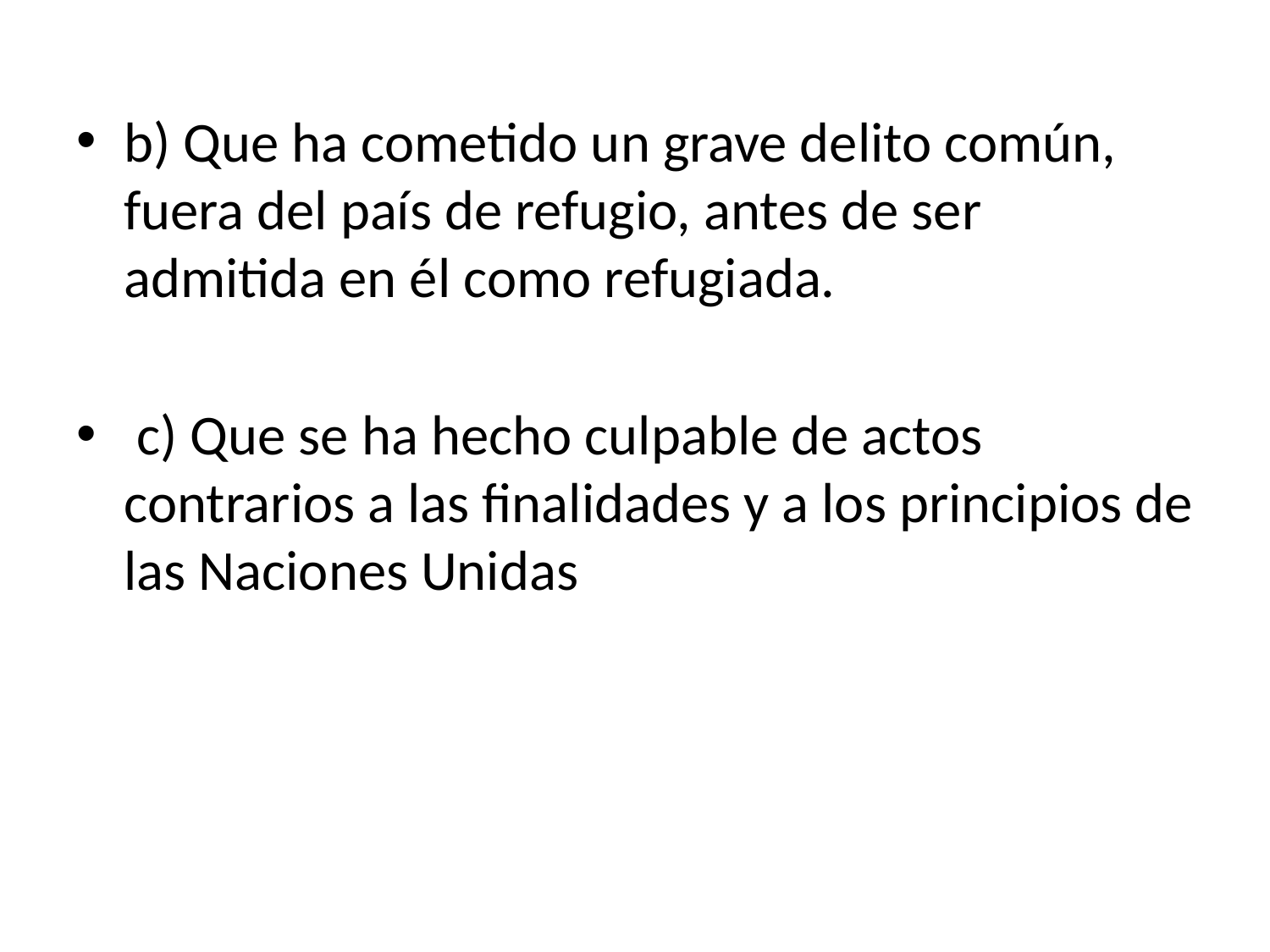

b) Que ha cometido un grave delito común, fuera del país de refugio, antes de ser admitida en él como refugiada.

 c) Que se ha hecho culpable de actos contrarios a las finalidades y a los principios de las Naciones Unidas